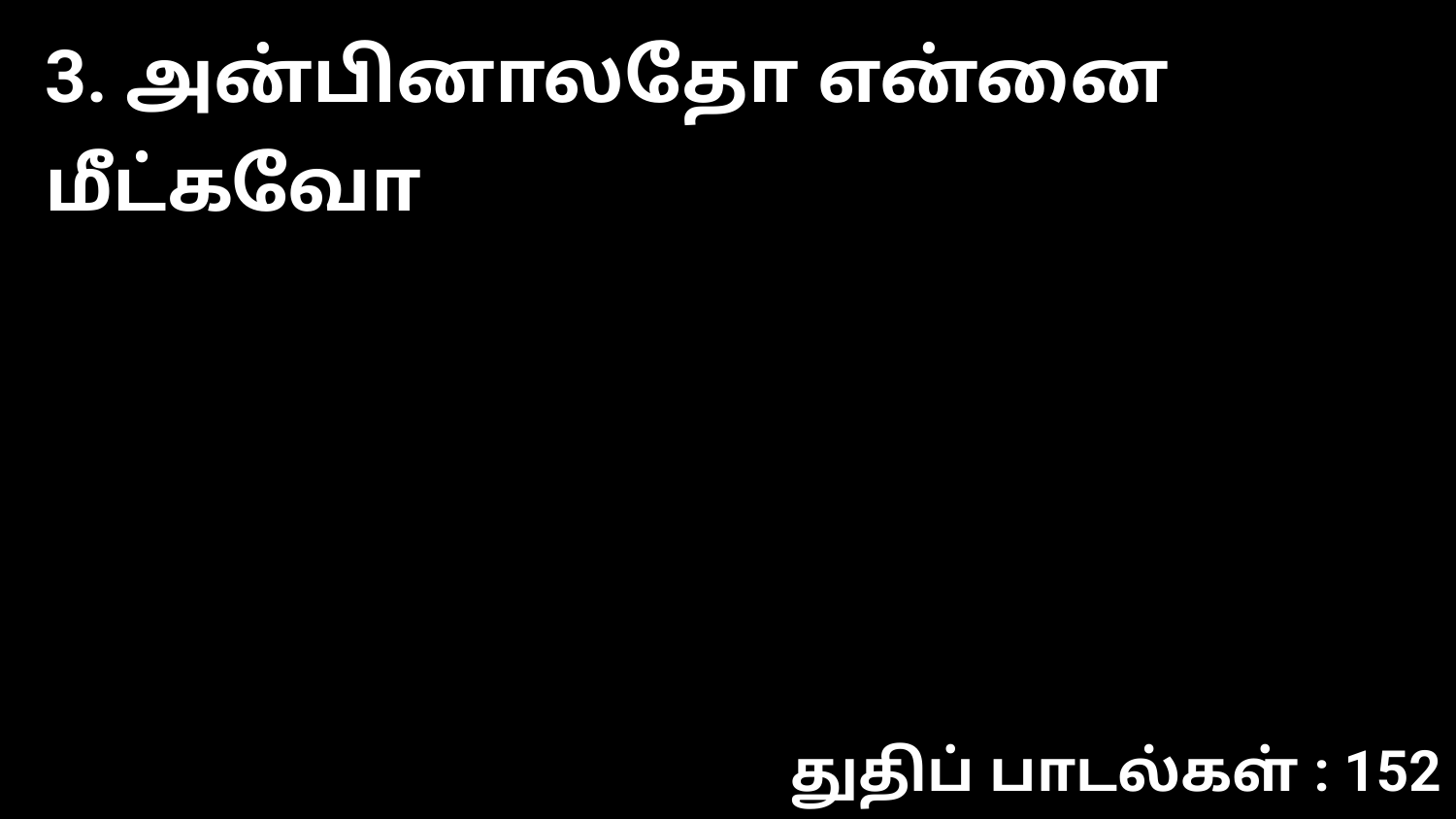

3. அன்பினாலதோ என்னை மீட்கவோ
துதிப் பாடல்கள் : 152